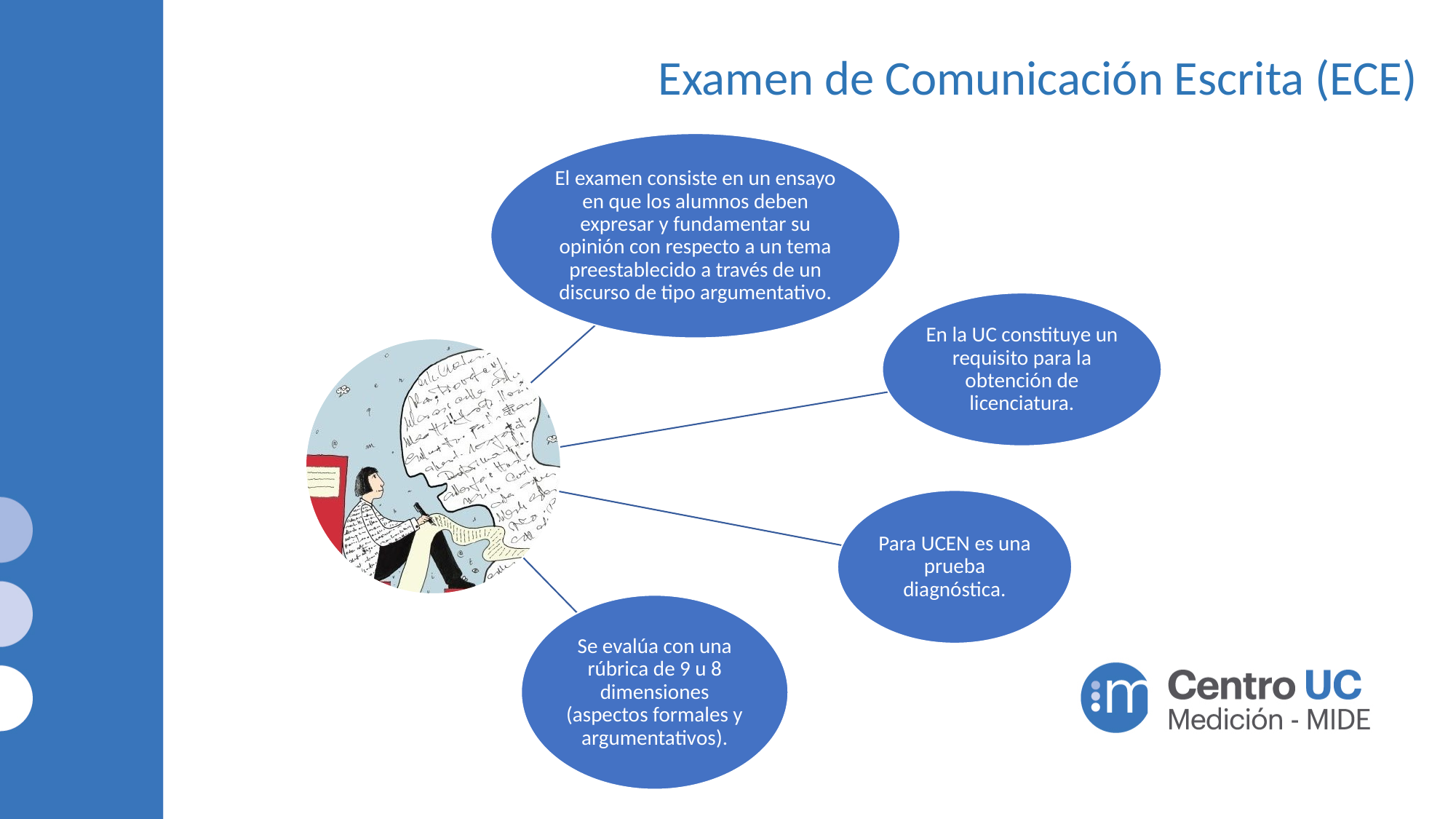

# Examen de Comunicación Escrita (ECE)
El examen consiste en un ensayo en que los alumnos deben expresar y fundamentar su opinión con respecto a un tema preestablecido a través de un discurso de tipo argumentativo.
En la UC constituye un requisito para la obtención de licenciatura.
Para UCEN es una prueba diagnóstica.
Se evalúa con una rúbrica de 9 u 8 dimensiones (aspectos formales y argumentativos).